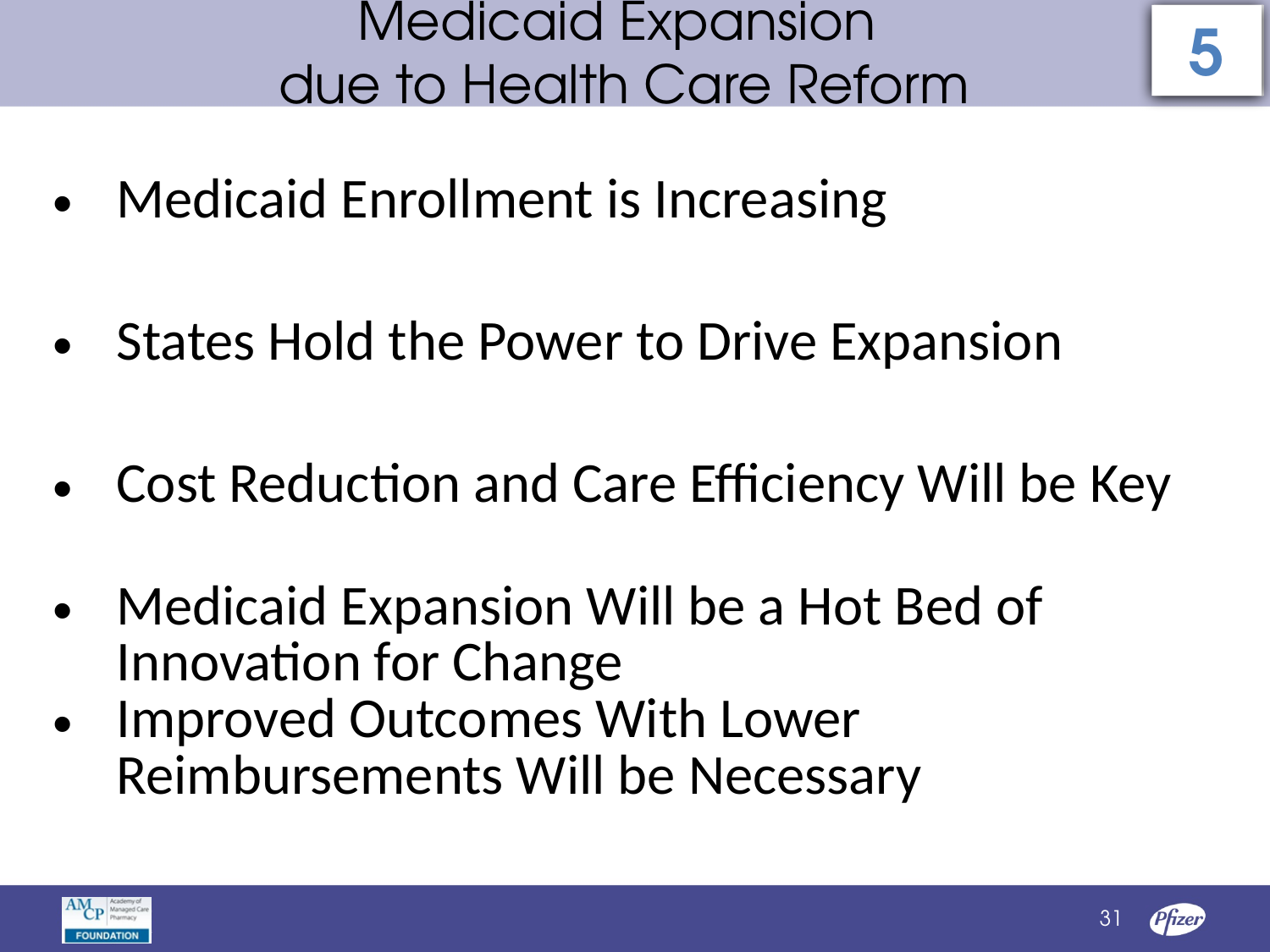

# Medicaid Expansion due to Health Care Reform
5
5
6
7
8
| Medicaid Enrollment is Increasing |
| --- |
| States Hold the Power to Drive Expansion |
| Cost Reduction and Care Efficiency Will be Key |
| Medicaid Expansion Will be a Hot Bed of Innovation for Change Improved Outcomes With Lower Reimbursements Will be Necessary |
|  |
31